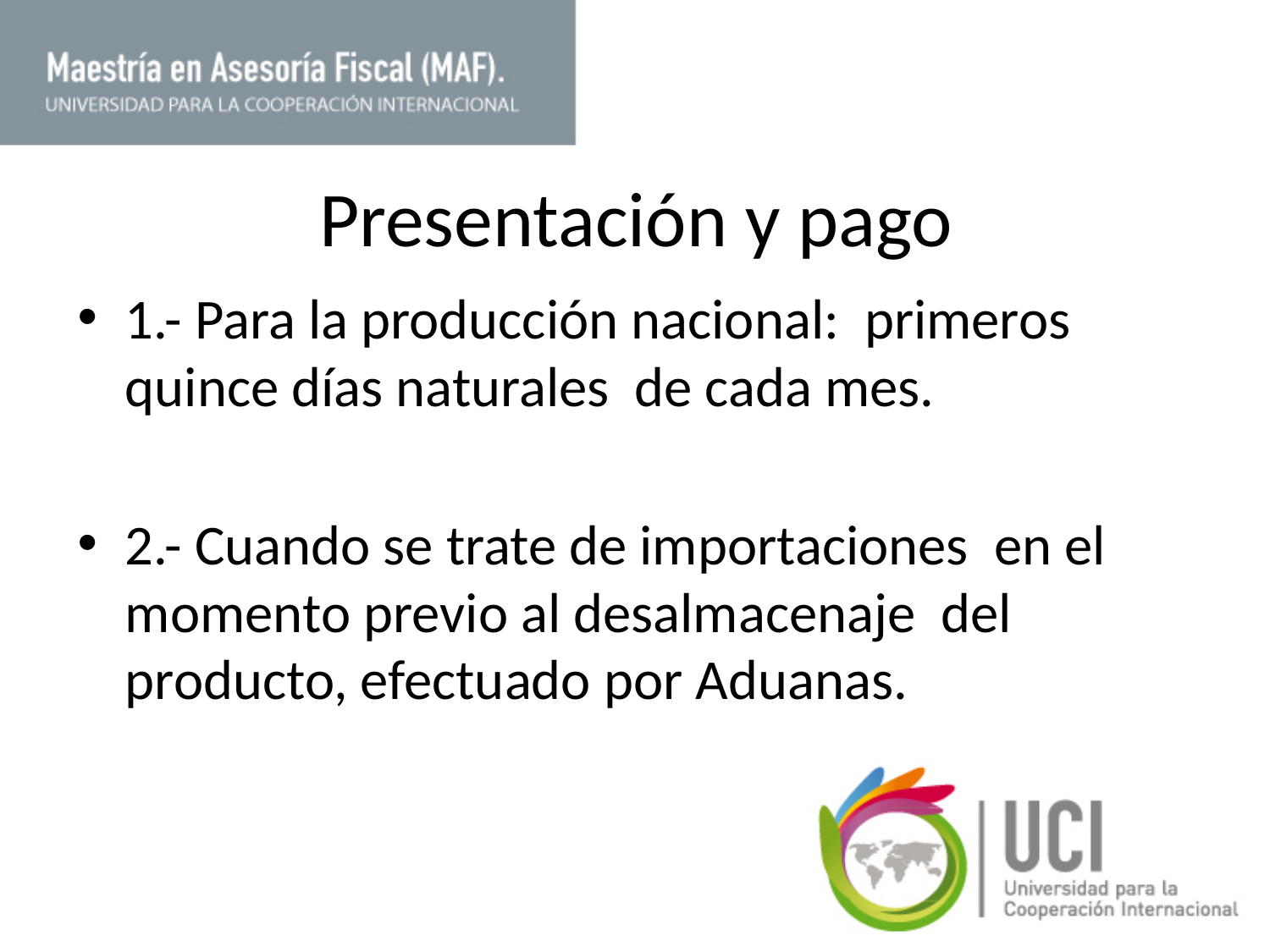

# Presentación y pago
1.- Para la producción nacional:  primeros quince días naturales  de cada mes.

2.- Cuando se trate de importaciones  en el momento previo al desalmacenaje  del producto, efectuado por Aduanas.